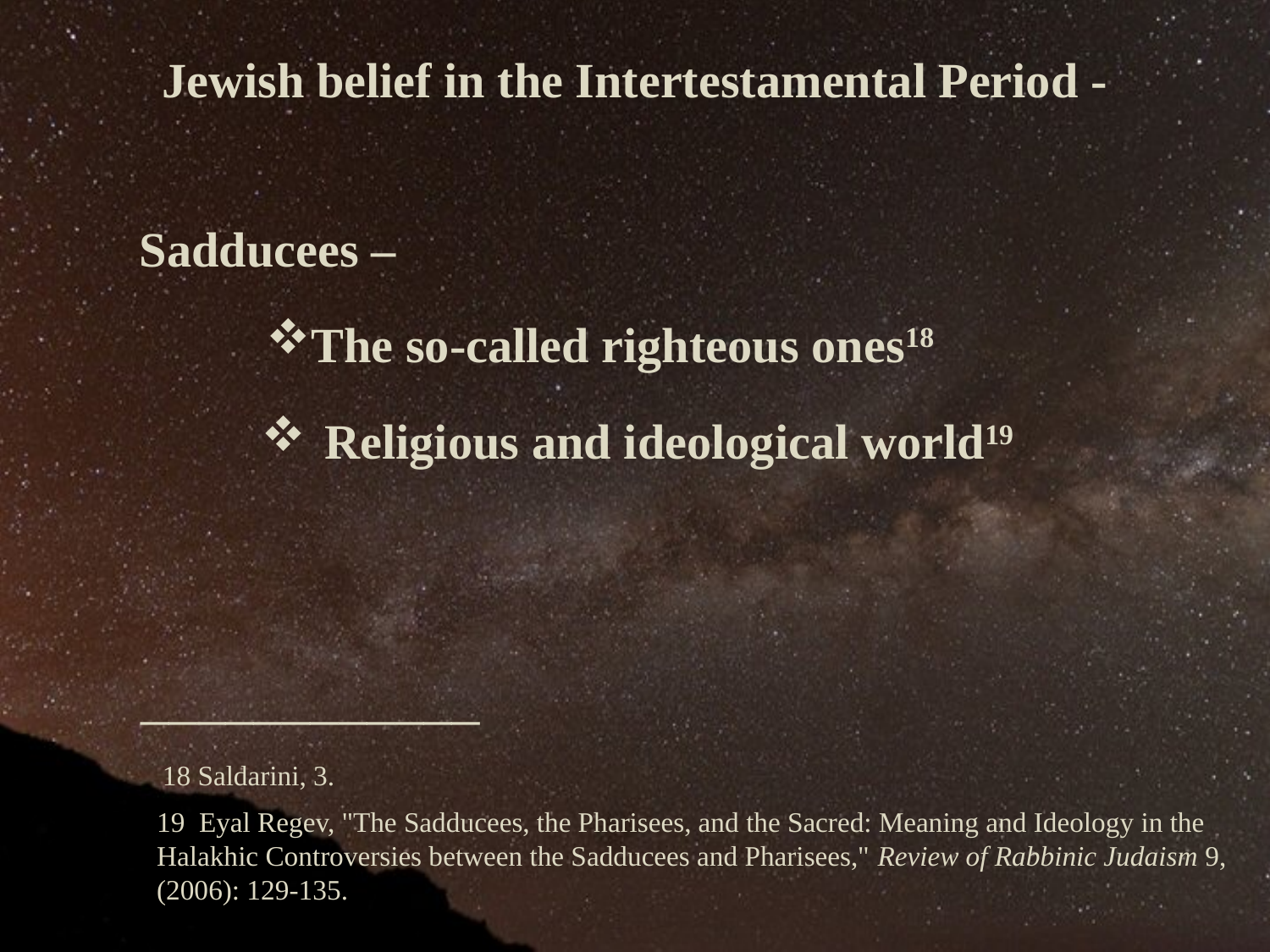

Jewish belief in the Intertestamental Period -
Sadducees –
The so-called righteous ones18
Religious and ideological world19
____________
18 Saldarini, 3.
19  Eyal Regev, "The Sadducees, the Pharisees, and the Sacred: Meaning and Ideology in the Halakhic Controversies between the Sadducees and Pharisees," Review of Rabbinic Judaism 9, (2006): 129-135.